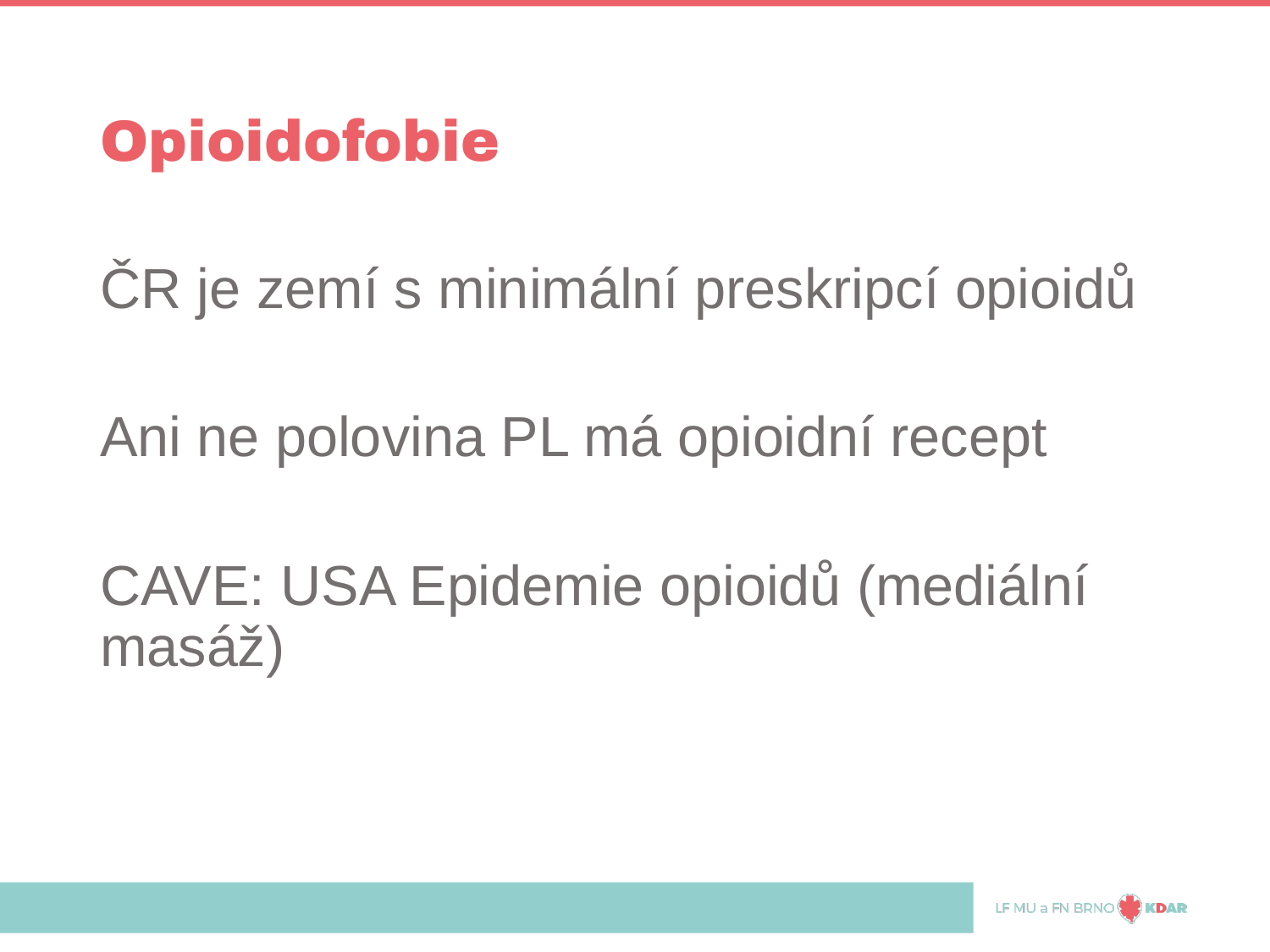

# Opioidofobie
ČR je zemí s minimální preskripcí opioidů

Ani ne polovina PL má opioidní recept

CAVE: USA Epidemie opioidů (mediální masáž)